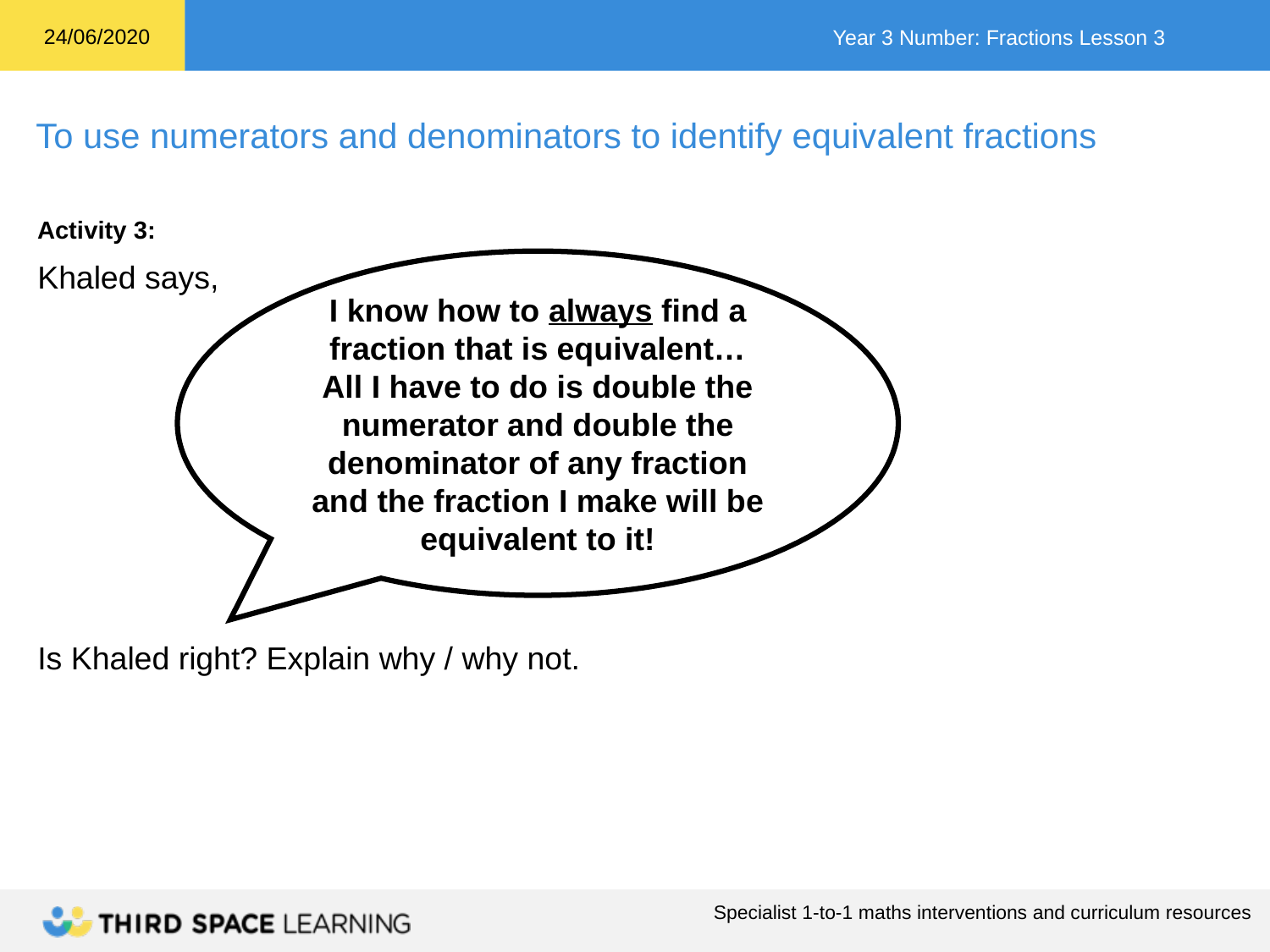

Activity 3:
Khaled says,

Is Khaled right? Explain why / why not.

I know how to always find a fraction that is equivalent…
All I have to do is double the numerator and double the denominator of any fraction and the fraction I make will be equivalent to it!